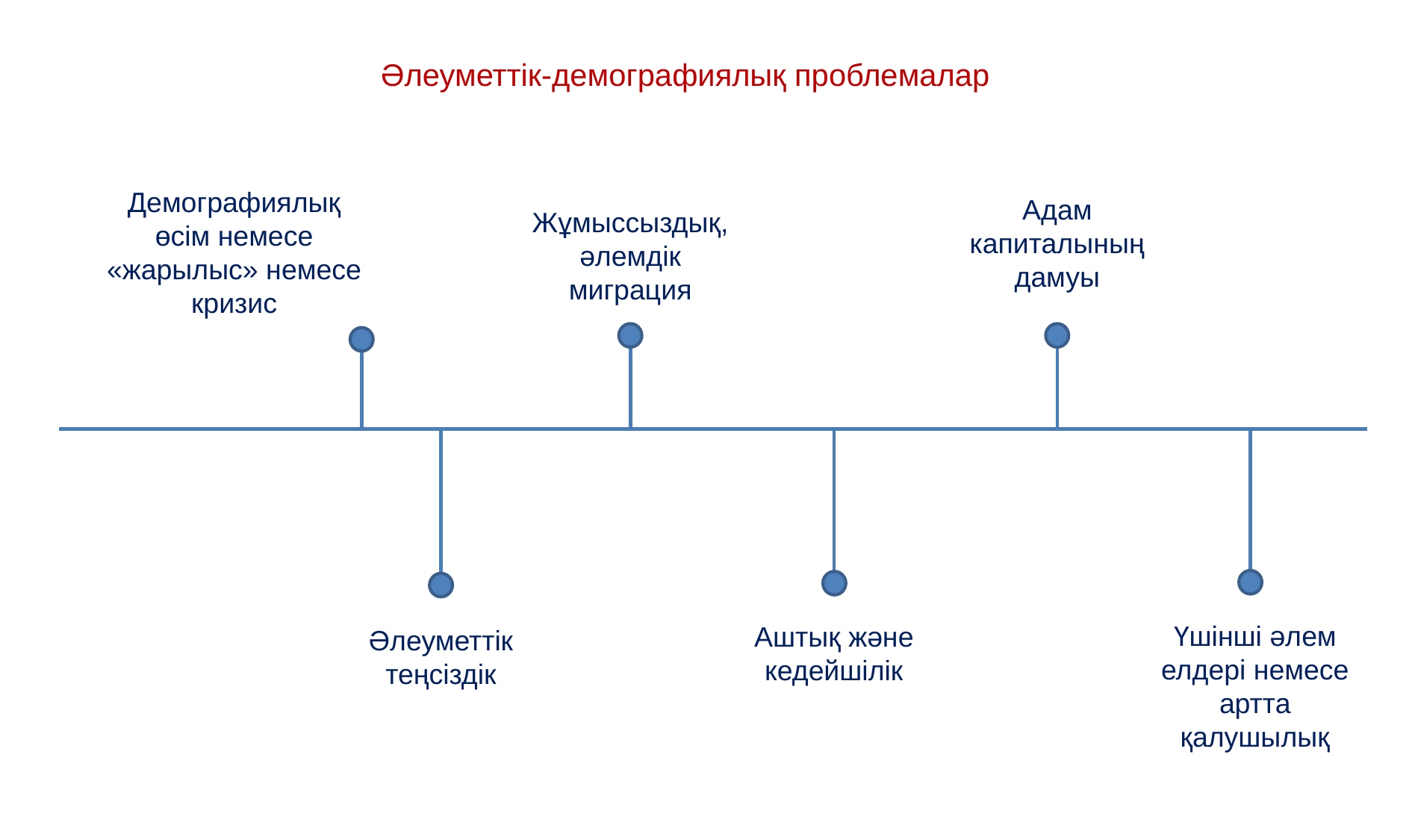

Әлеуметтік-демографиялық проблемалар
Демографиялық өсім немесе «жарылыс» немесе кризис
Адам капиталының дамуы
Жұмыссыздық, әлемдік миграция

Үшінші әлем елдері немесе артта қалушылық
Аштық және кедейшілік
Әлеуметтік теңсіздік